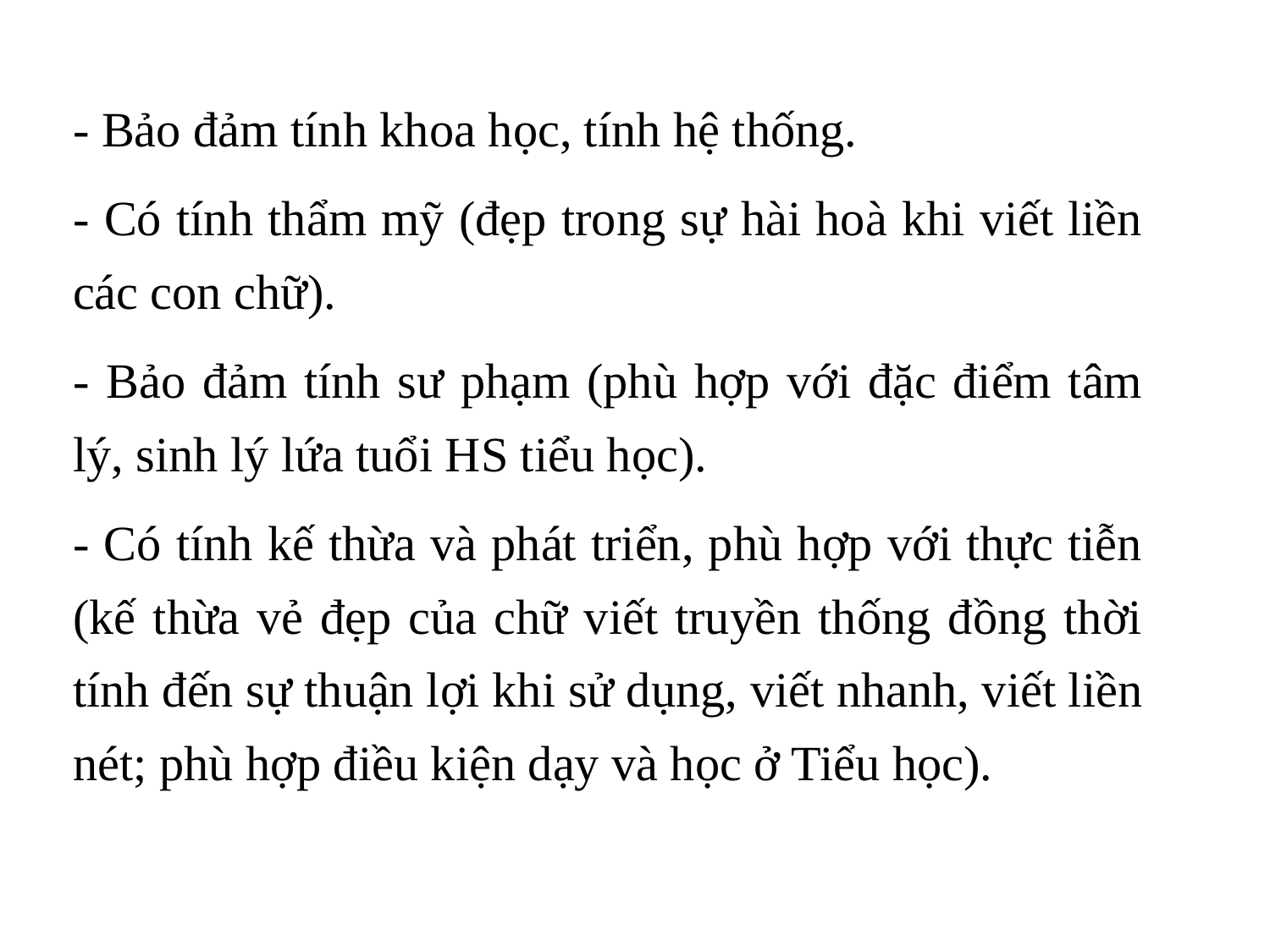

- Bảo đảm tính khoa học, tính hệ thống.
- Có tính thẩm mỹ (đẹp trong sự hài hoà khi viết liền các con chữ).
- Bảo đảm tính sư phạm (phù hợp với đặc điểm tâm lý, sinh lý lứa tuổi HS tiểu học).
- Có tính kế thừa và phát triển, phù hợp với thực tiễn (kế thừa vẻ đẹp của chữ viết truyền thống đồng thời tính đến sự thuận lợi khi sử dụng, viết nhanh, viết liền nét; phù hợp điều kiện dạy và học ở Tiểu học).